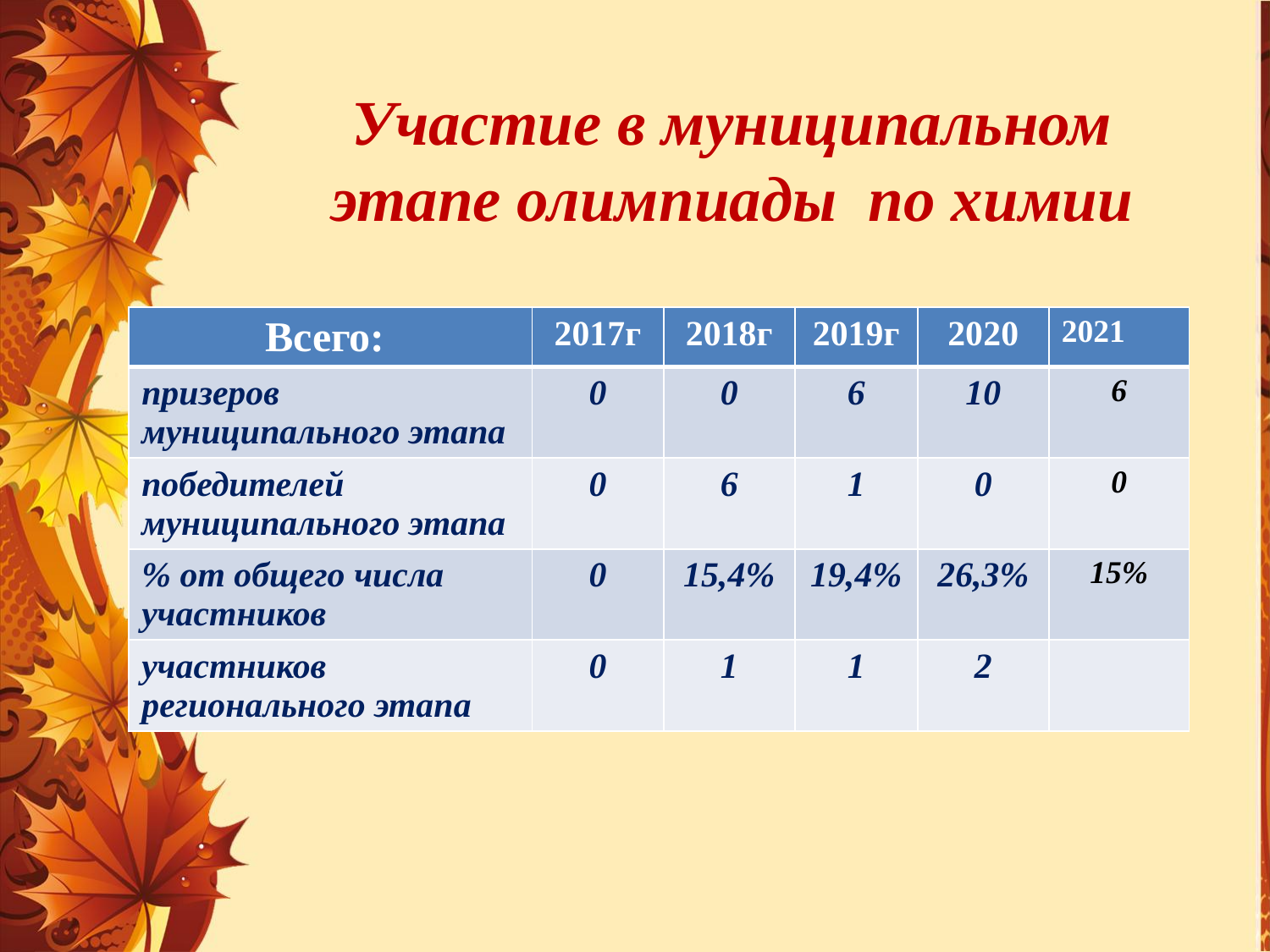

# Участие в муниципальном этапе олимпиады  по химии
| Всего: | 2017г | 2018г | 2019г | 2020 | 2021 |
| --- | --- | --- | --- | --- | --- |
| призеров муниципального этапа | 0 | 0 | 6 | 10 | 6 |
| победителей муниципального этапа | 0 | 6 | 1 | 0 | 0 |
| % от общего числа участников | 0 | 15,4% | 19,4% | 26,3% | 15% |
| участников регионального этапа | 0 | 1 | 1 | 2 |  |